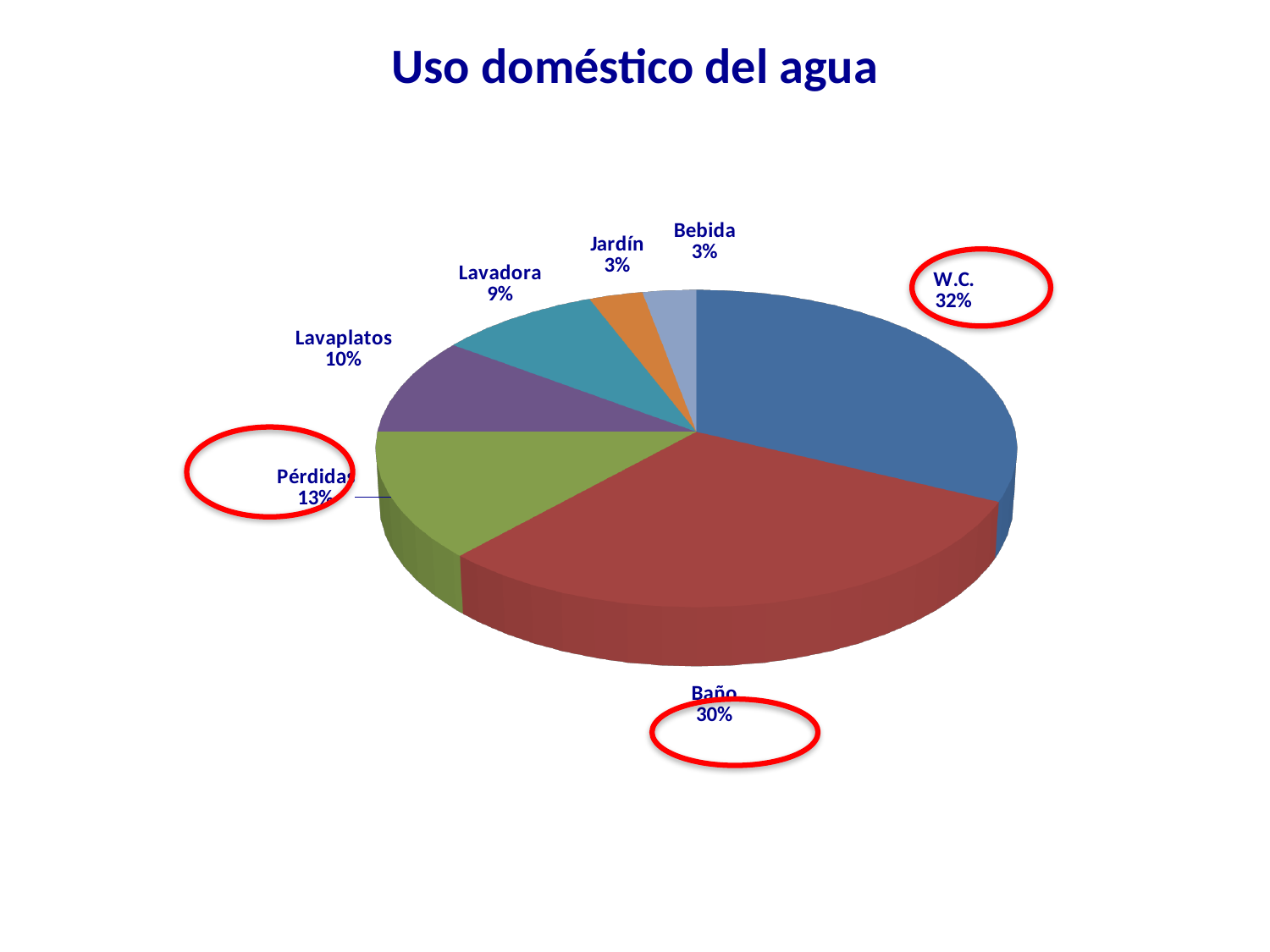

# Uso doméstico del agua

[unsupported chart]